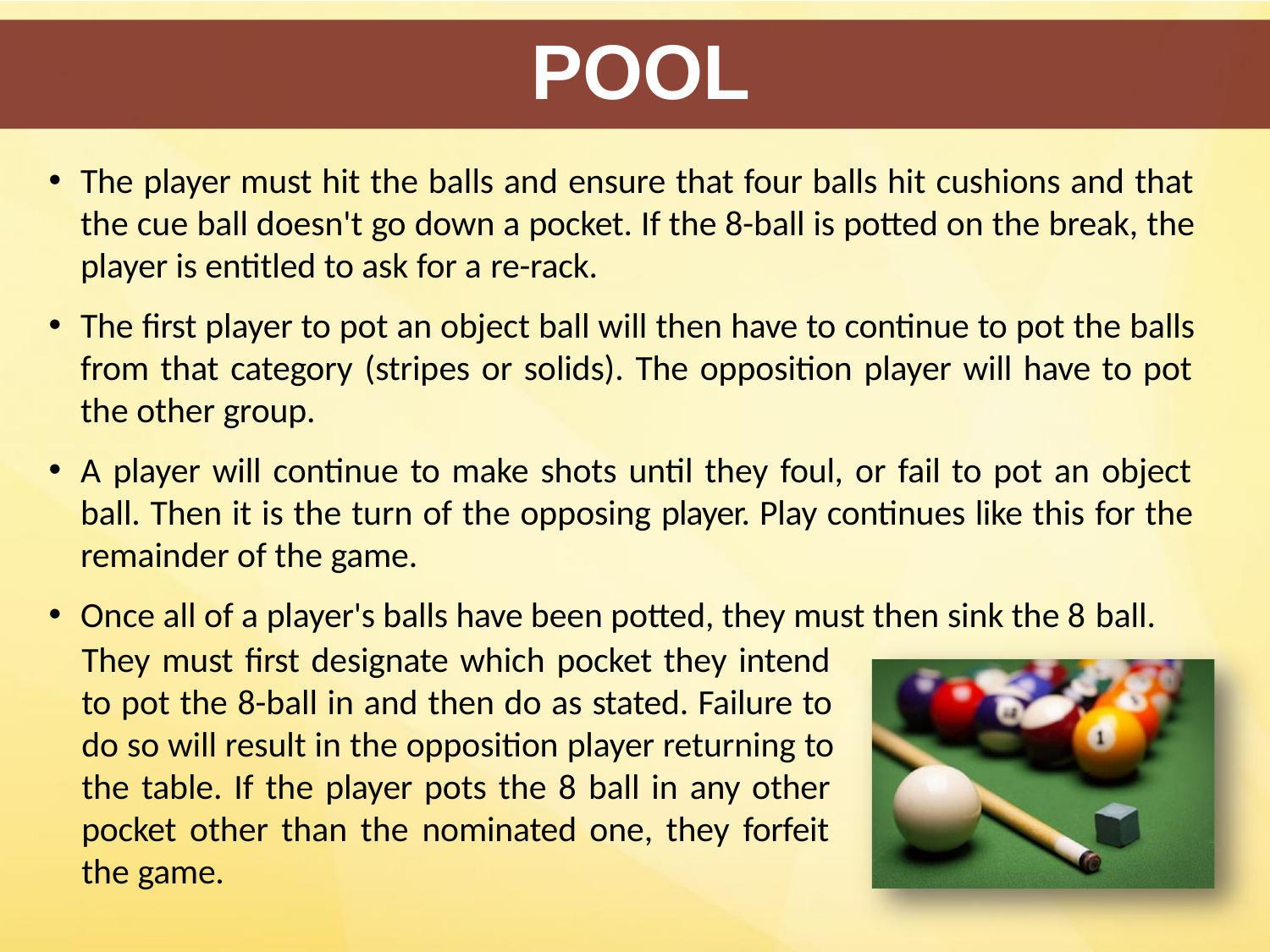

# POOL
The player must hit the balls and ensure that four balls hit cushions and that  the cue ball doesn't go down a pocket. If the 8-ball is potted on the break, the  player is entitled to ask for a re-rack.
The first player to pot an object ball will then have to continue to pot the balls  from that category (stripes or solids). The opposition player will have to pot  the other group.
A player will continue to make shots until they foul, or fail to pot an object  ball. Then it is the turn of the opposing player. Play continues like this for the  remainder of the game.
Once all of a player's balls have been potted, they must then sink the 8 ball.
They must first designate which pocket they intend  to pot the 8-ball in and then do as stated. Failure to  do so will result in the opposition player returning to  the table. If the player pots the 8 ball in any other  pocket other than the nominated one, they forfeit  the game.